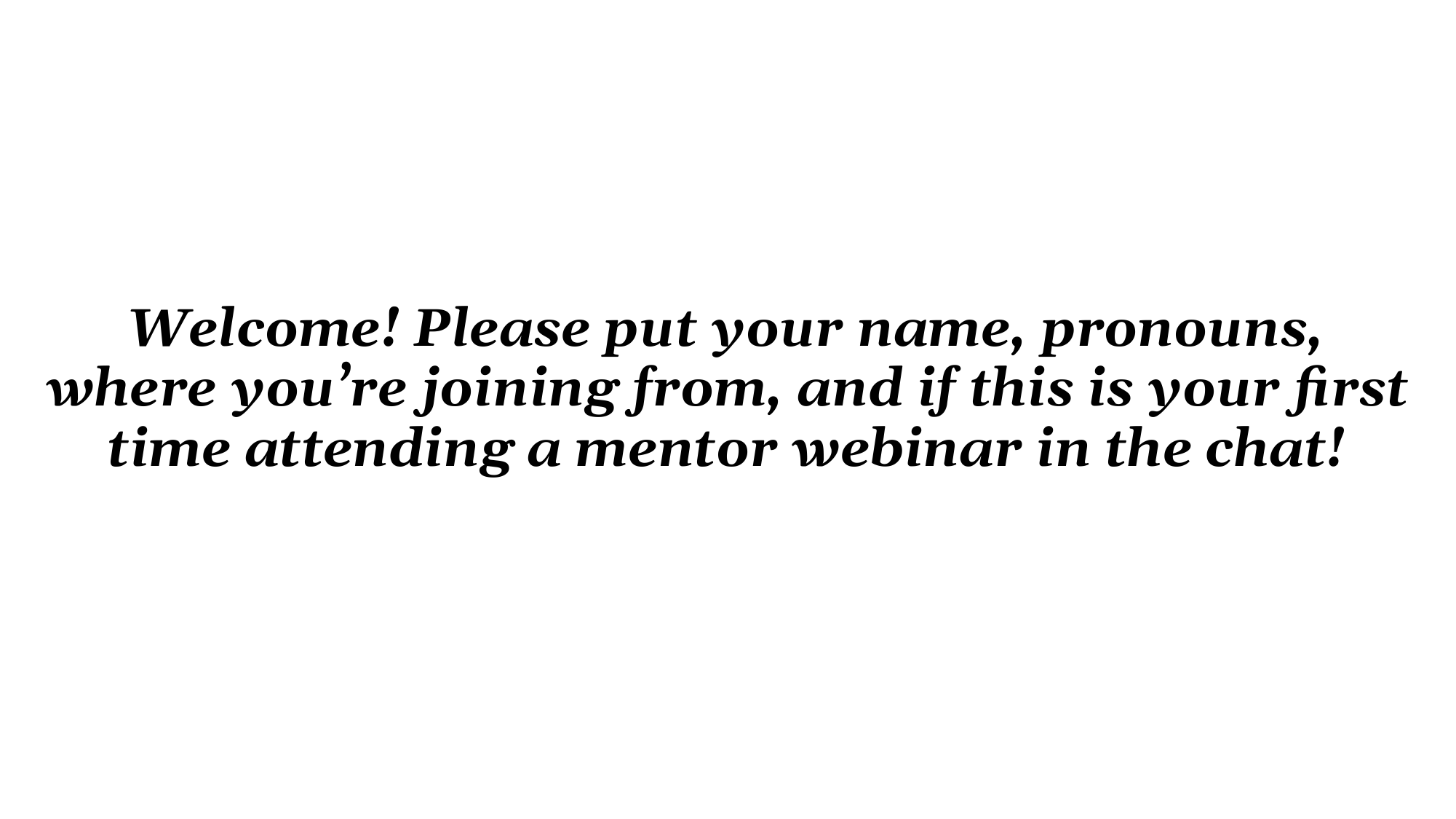

# Welcome! Please put your name, pronouns, where you’re joining from, and if this is your first time attending a mentor webinar in the chat!